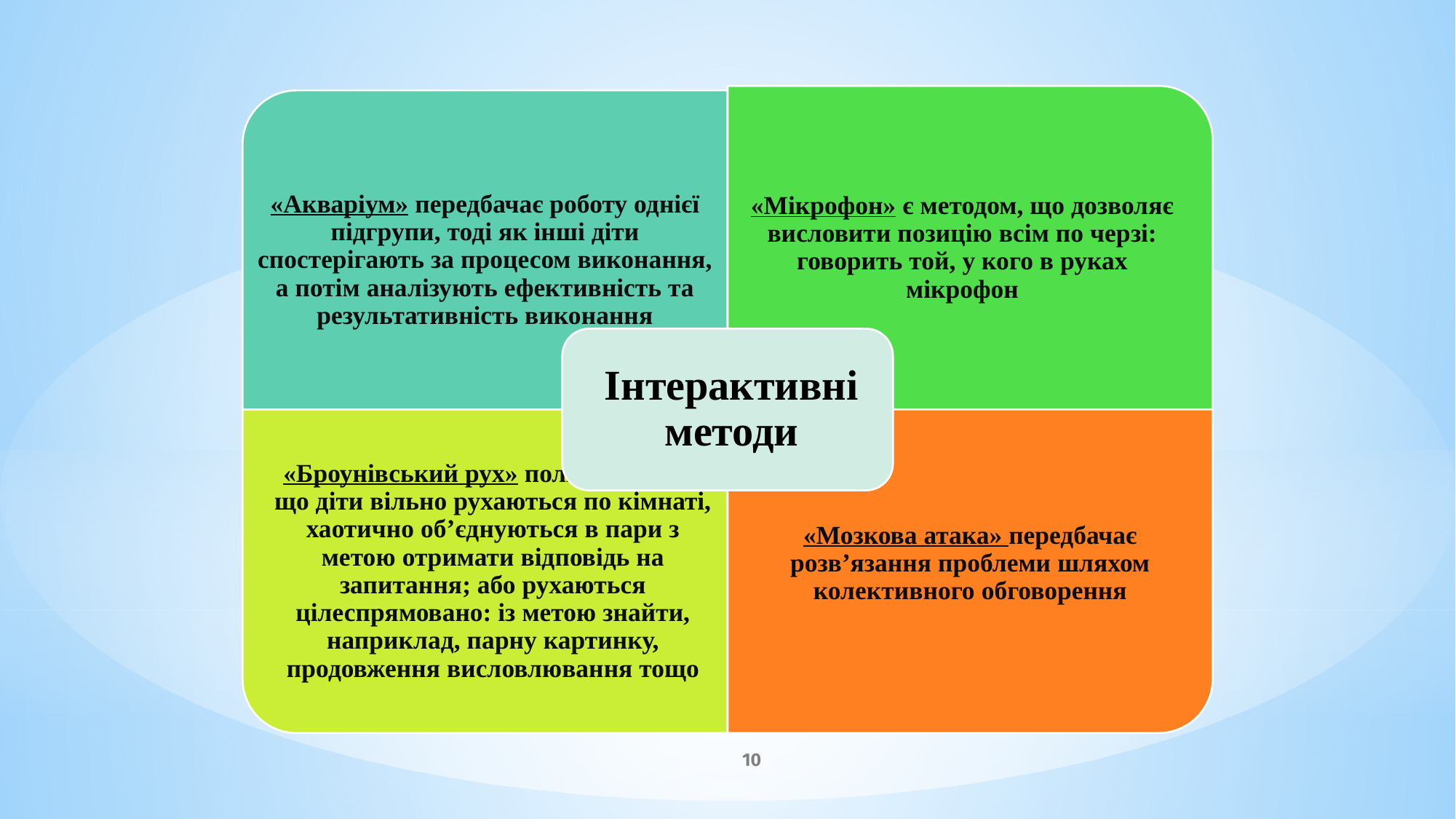

«Акваріум» передбачає роботу однієї підгрупи, тоді як інші діти спостерігають за процесом виконання, а потім аналізують ефективність та результативність виконання
«Мікрофон» є методом, що дозволяє висловити позицію всім по черзі: говорить той, у кого в руках мікрофон
«Броунівський рух» полягає в тому, що діти вільно рухаються по кімнаті, хаотично об’єднуються в пари з метою отримати відповідь на запитання; або рухаються цілеспрямовано: із метою знайти, наприклад, парну картинку, продовження висловлювання тощо
«Мозкова атака» передбачає розв’язання проблеми шляхом колективного обговорення
Інтерактивні методи

10